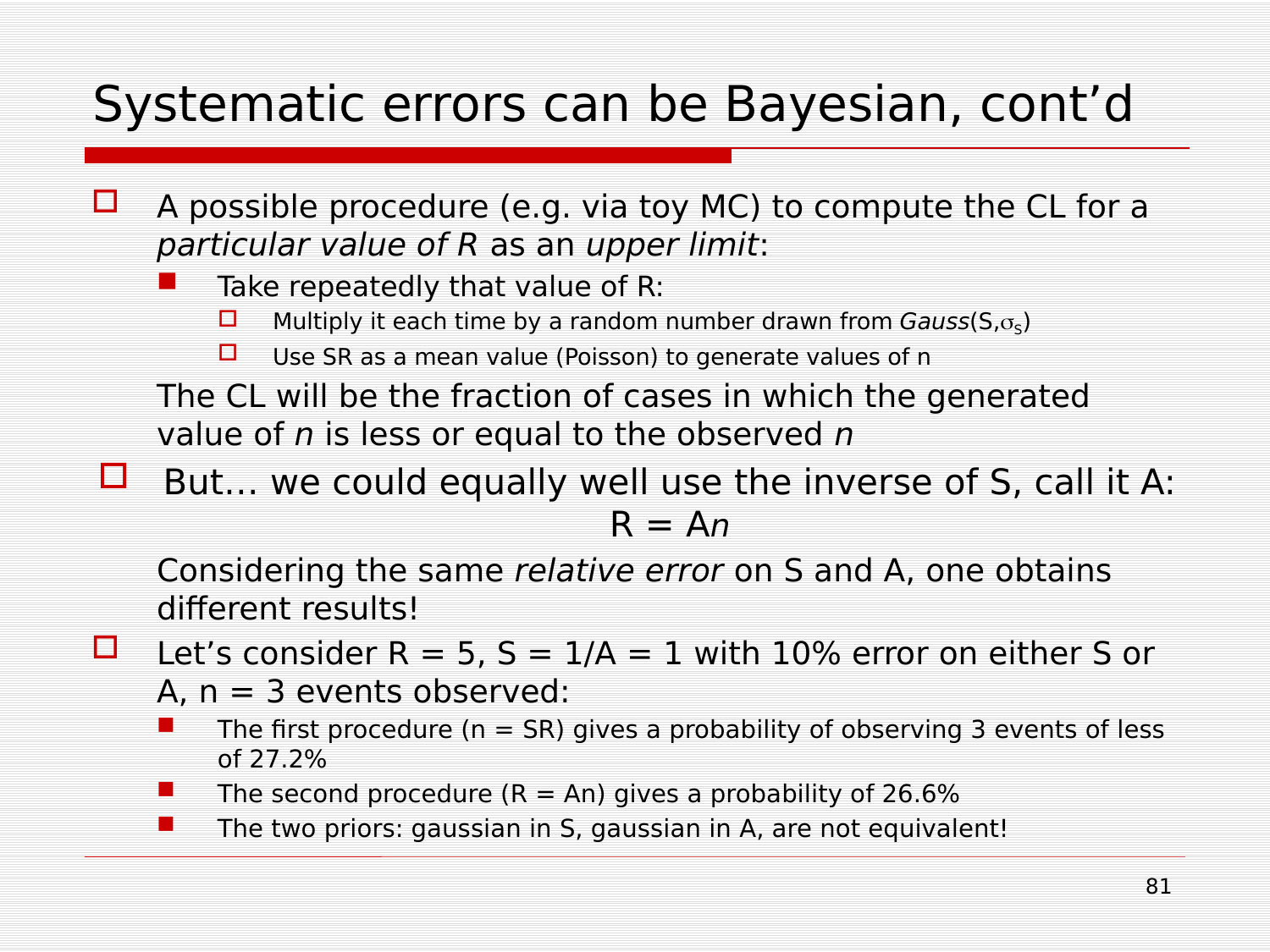

# Systematic errors can be Bayesian, cont’d
A possible procedure (e.g. via toy MC) to compute the CL for a particular value of R as an upper limit:
Take repeatedly that value of R:
Multiply it each time by a random number drawn from Gauss(S,σS)
Use SR as a mean value (Poisson) to generate values of n
The CL will be the fraction of cases in which the generated value of n is less or equal to the observed n
But… we could equally well use the inverse of S, call it A: R = An
Considering the same relative error on S and A, one obtains different results!
Let’s consider R = 5, S = 1/A = 1 with 10% error on either S or A, n = 3 events observed:
The first procedure (n = SR) gives a probability of observing 3 events of less of 27.2%
The second procedure (R = An) gives a probability of 26.6%
The two priors: gaussian in S, gaussian in A, are not equivalent!
81